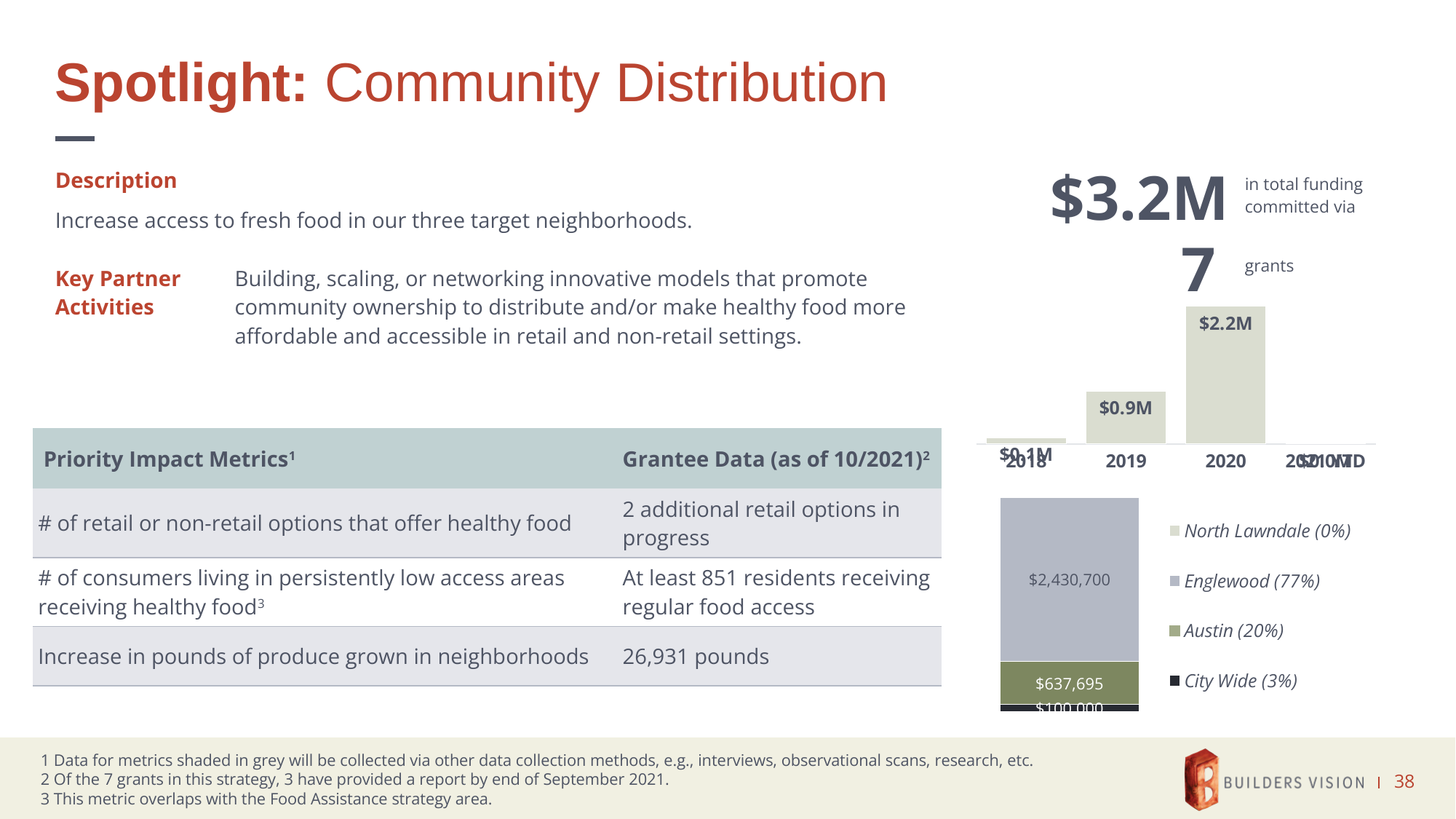

# Spotlight: Community Distribution
in total funding committed via
$3.2M
| Description |  |
| --- | --- |
| Increase access to fresh food in our three target neighborhoods. |  |
| Key Partner Activities | Building, scaling, or networking innovative models that promote community ownership to distribute and/or make healthy food more affordable and accessible in retail and non-retail settings. |
7
grants

### Chart

| Category | Column1 |
|---|---|
| 2018 | 0.1 |
| 2019 | 0.85 |
| 2020 | 2.218395 |
| 2021 YTD | 0.0 |

| Priority Impact Metrics1 | Grantee Data (as of 10/2021)2 |
| --- | --- |
| # of retail or non-retail options that offer healthy food | 2 additional retail options in progress |
| # of consumers living in persistently low access areas receiving healthy food3 | At least 851 residents receiving regular food access |
| Increase in pounds of produce grown in neighborhoods | 26,931 pounds |

### Chart

| Category | City Wide (3%) | Austin (20%) | Englewood (77%) | North Lawndale (0%) |
|---|---|---|---|---|
| Category 1 | 100000.0 | 637695.0 | 2430700.0 | None |
1 Data for metrics shaded in grey will be collected via other data collection methods, e.g., interviews, observational scans, research, etc.
2 Of the 7 grants in this strategy, 3 have provided a report by end of September 2021.
3 This metric overlaps with the Food Assistance strategy area.